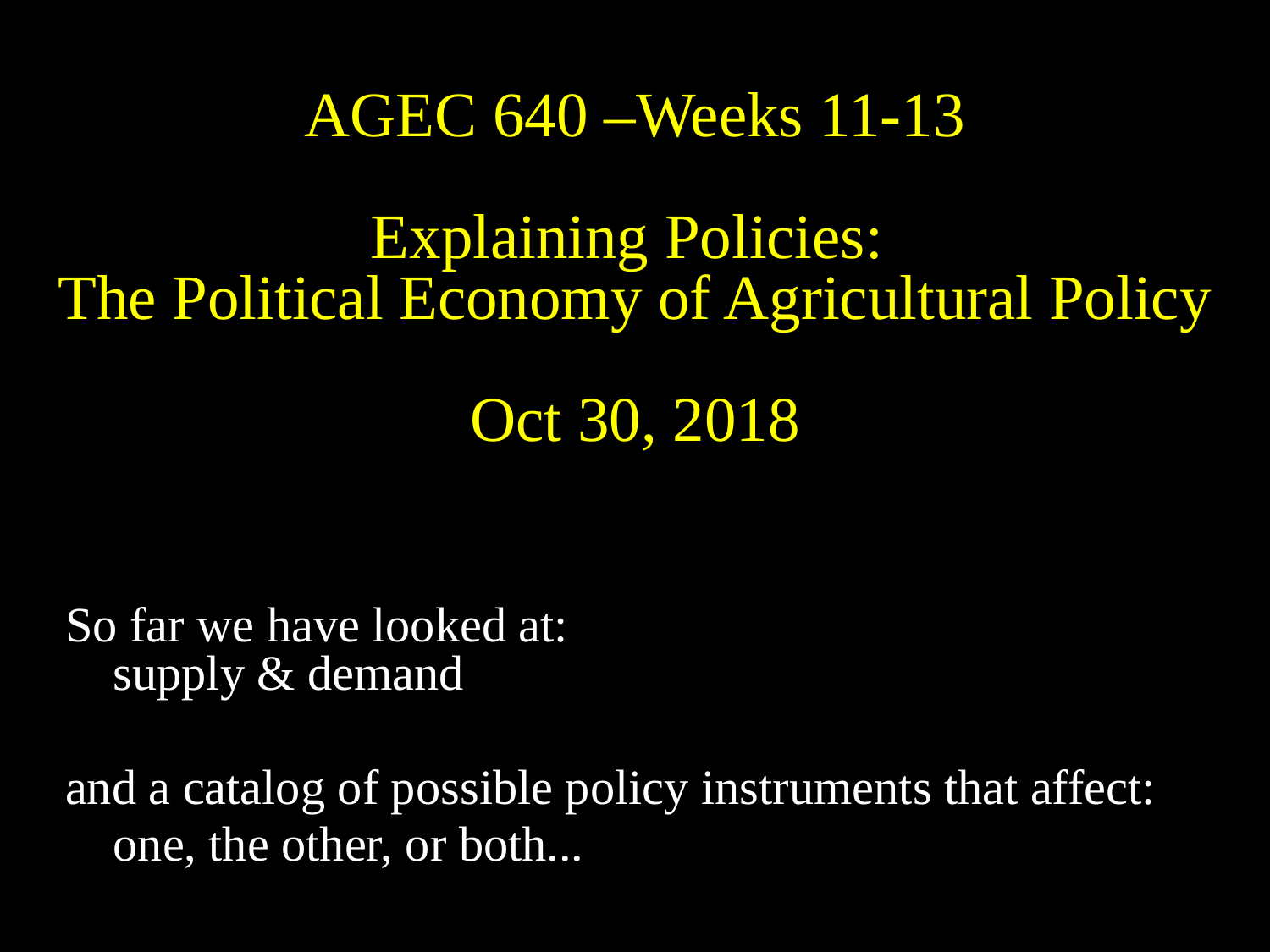

# AGEC 640 –Weeks 11-13 Explaining Policies: The Political Economy of Agricultural Policy Oct 30, 2018

So far we have looked at:
supply & demand

and a catalog of possible policy instruments that affect:
	one, the other, or both...